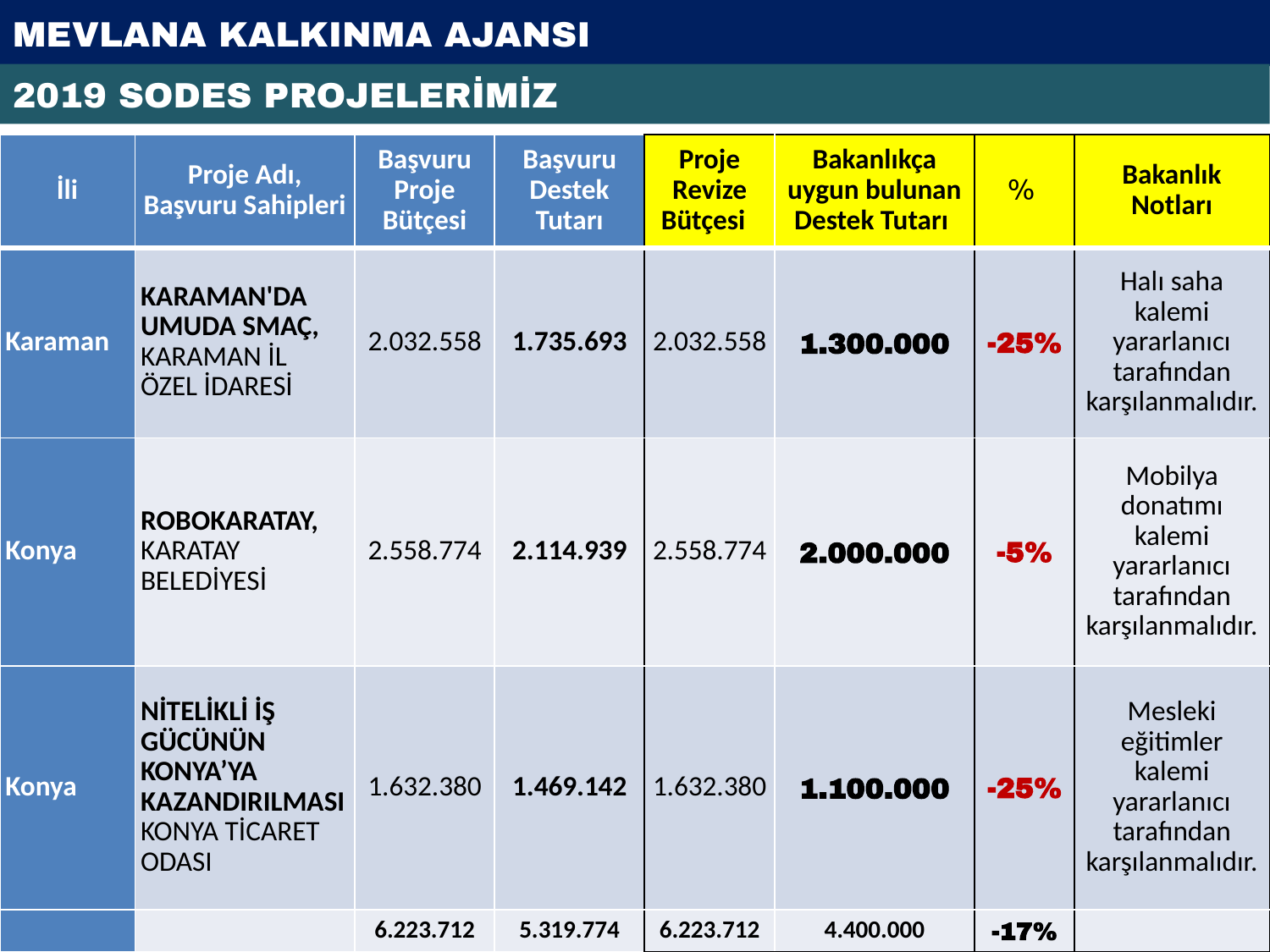

# MEVLANA KALKINMA AJANSI
2019 SODES PROJELERİMİZ

| İli | Proje Adı, Başvuru Sahipleri | Başvuru Proje Bütçesi | Başvuru Destek Tutarı | Proje Revize Bütçesi | Bakanlıkça uygun bulunan Destek Tutarı | % | Bakanlık Notları |
| --- | --- | --- | --- | --- | --- | --- | --- |
| Karaman | KARAMAN'DA UMUDA SMAÇ, KARAMAN İL ÖZEL İDARESİ | 2.032.558 | 1.735.693 | 2.032.558 | 1.300.000 | -25% | Halı saha kalemi yararlanıcı tarafından karşılanmalıdır. |
| Konya | ROBOKARATAY, KARATAY BELEDİYESİ | 2.558.774 | 2.114.939 | 2.558.774 | 2.000.000 | -5% | Mobilya donatımı kalemi yararlanıcı tarafından karşılanmalıdır. |
| Konya | NİTELİKLİ İŞ GÜCÜNÜN KONYA’YA KAZANDIRILMASI KONYA TİCARET ODASI | 1.632.380 | 1.469.142 | 1.632.380 | 1.100.000 | -25% | Mesleki eğitimler kalemi yararlanıcı tarafından karşılanmalıdır. |
|  |  | 6.223.712 | 5.319.774 | 6.223.712 | 4.400.000 | -17% |  |
SODES    |   mevka.org.tr